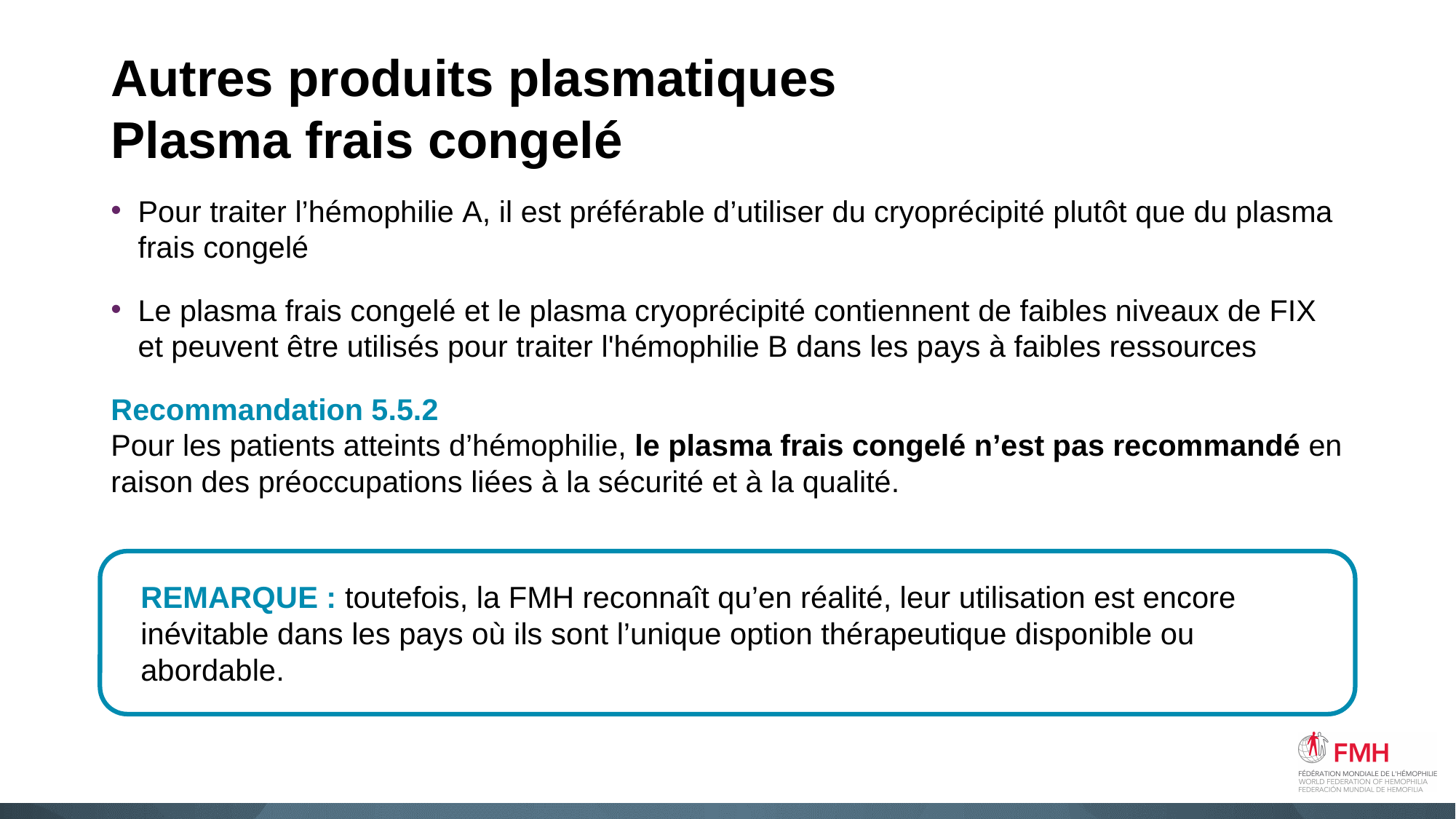

# Autres produits plasmatiques Plasma frais congelé
Pour traiter l’hémophilie A, il est préférable d’utiliser du cryoprécipité plutôt que du plasma frais congelé
Le plasma frais congelé et le plasma cryoprécipité contiennent de faibles niveaux de FIX et peuvent être utilisés pour traiter l'hémophilie B dans les pays à faibles ressources
Recommandation 5.5.2
Pour les patients atteints d’hémophilie, le plasma frais congelé n’est pas recommandé en raison des préoccupations liées à la sécurité et à la qualité.
REMARQUE : toutefois, la FMH reconnaît qu’en réalité, leur utilisation est encore inévitable dans les pays où ils sont l’unique option thérapeutique disponible ou abordable.